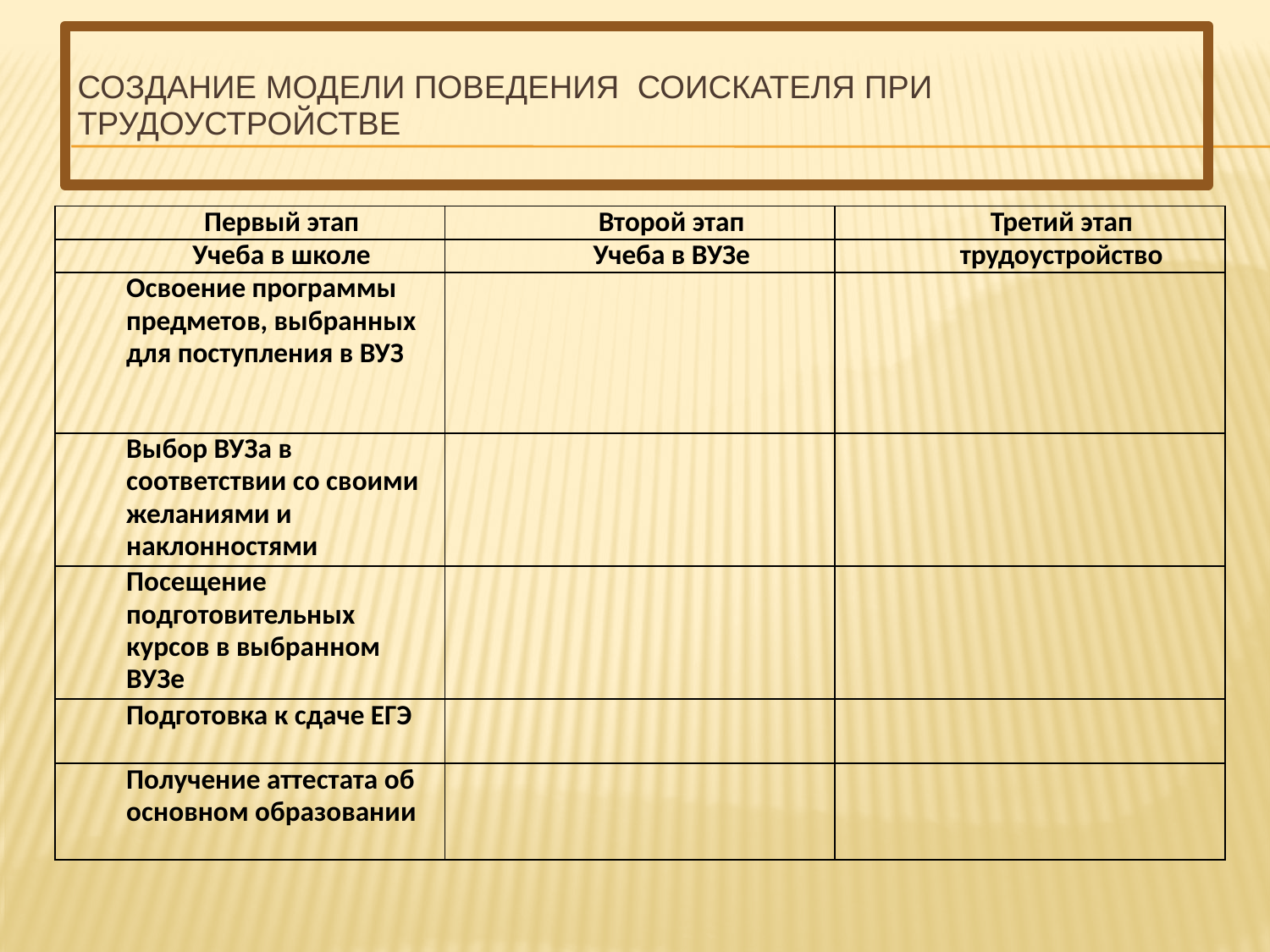

# Создание Модели поведения  соискателя при трудоустройстве
| Первый этап | Второй этап | Третий этап |
| --- | --- | --- |
| Учеба в школе | Учеба в ВУЗе | трудоустройство |
| Освоение программы предметов, выбранных для поступления в ВУЗ |  |  |
| Выбор ВУЗа в соответствии со своими желаниями и наклонностями |  |  |
| Посещение подготовительных курсов в выбранном ВУЗе |  |  |
| Подготовка к сдаче ЕГЭ |  |  |
| Получение аттестата об основном образовании |  |  |